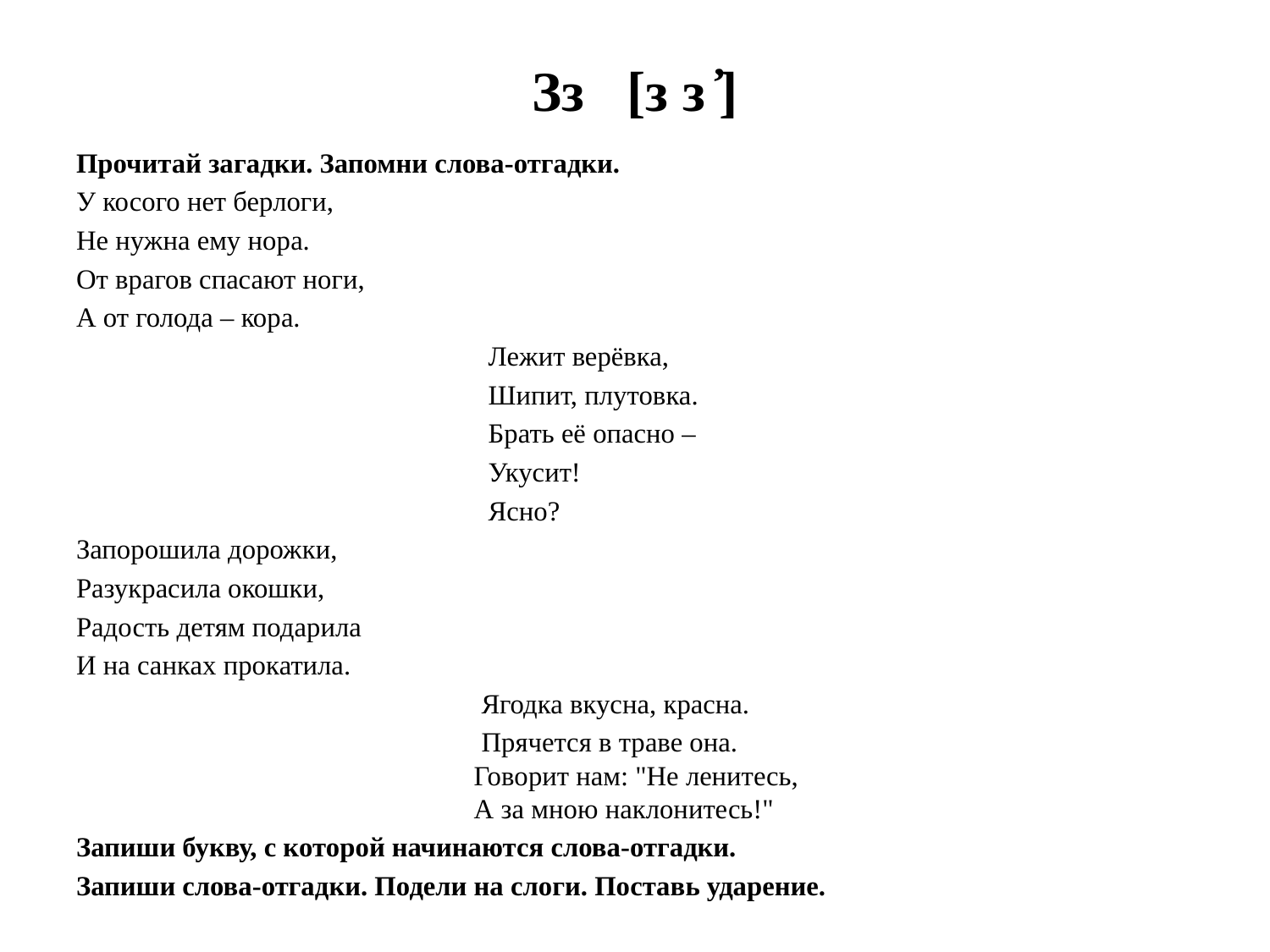

# Зз   [з з ҆]
Прочитай загадки. Запомни слова-отгадки.
У косого нет берлоги,
Не нужна ему нора.
От врагов спасают ноги,
А от голода – кора.
                                                           Лежит верёвка,
                                                           Шипит, плутовка.
                                                           Брать её опасно –
                                                           Укусит!
                                                           Ясно?
Запорошила дорожки,
Разукрасила окошки,
Радость детям подарила
И на санках прокатила.
                                                          Ягодка вкусна, красна.
                                                          Прячется в траве она.
                                                   Говорит нам: "Не ленитесь,
                                                   А за мною наклонитесь!"
Запиши букву, с которой начинаются слова-отгадки.
Запиши слова-отгадки. Подели на слоги. Поставь ударение.